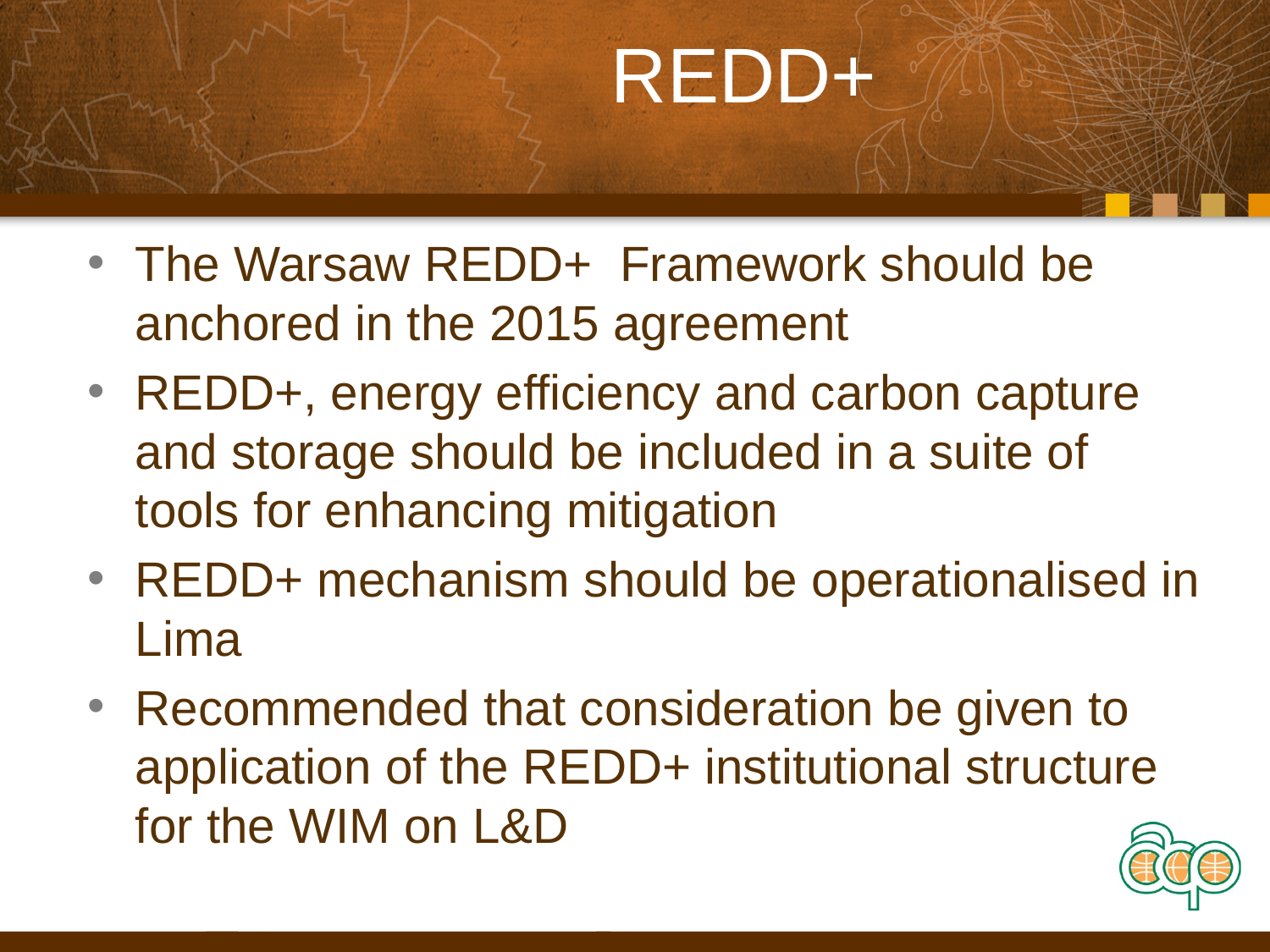

# REDD+
The Warsaw REDD+  Framework should be anchored in the 2015 agreement
REDD+, energy efficiency and carbon capture and storage should be included in a suite of tools for enhancing mitigation
REDD+ mechanism should be operationalised in Lima
Recommended that consideration be given to  application of the REDD+ institutional structure for the WIM on L&D